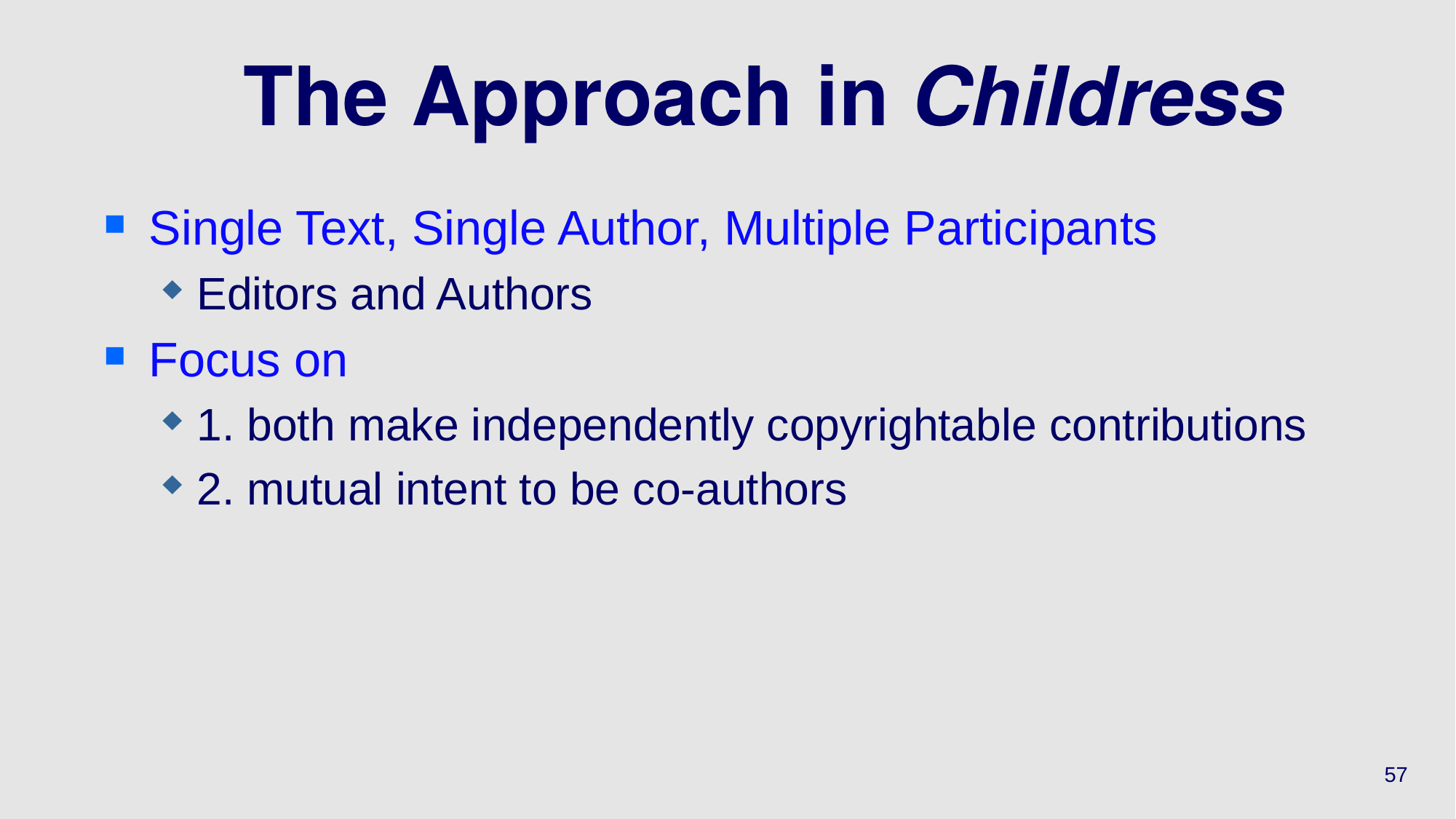

# The Approach in Childress
Single Text, Single Author, Multiple Participants
Editors and Authors
Focus on
1. both make independently copyrightable contributions
2. mutual intent to be co-authors
57